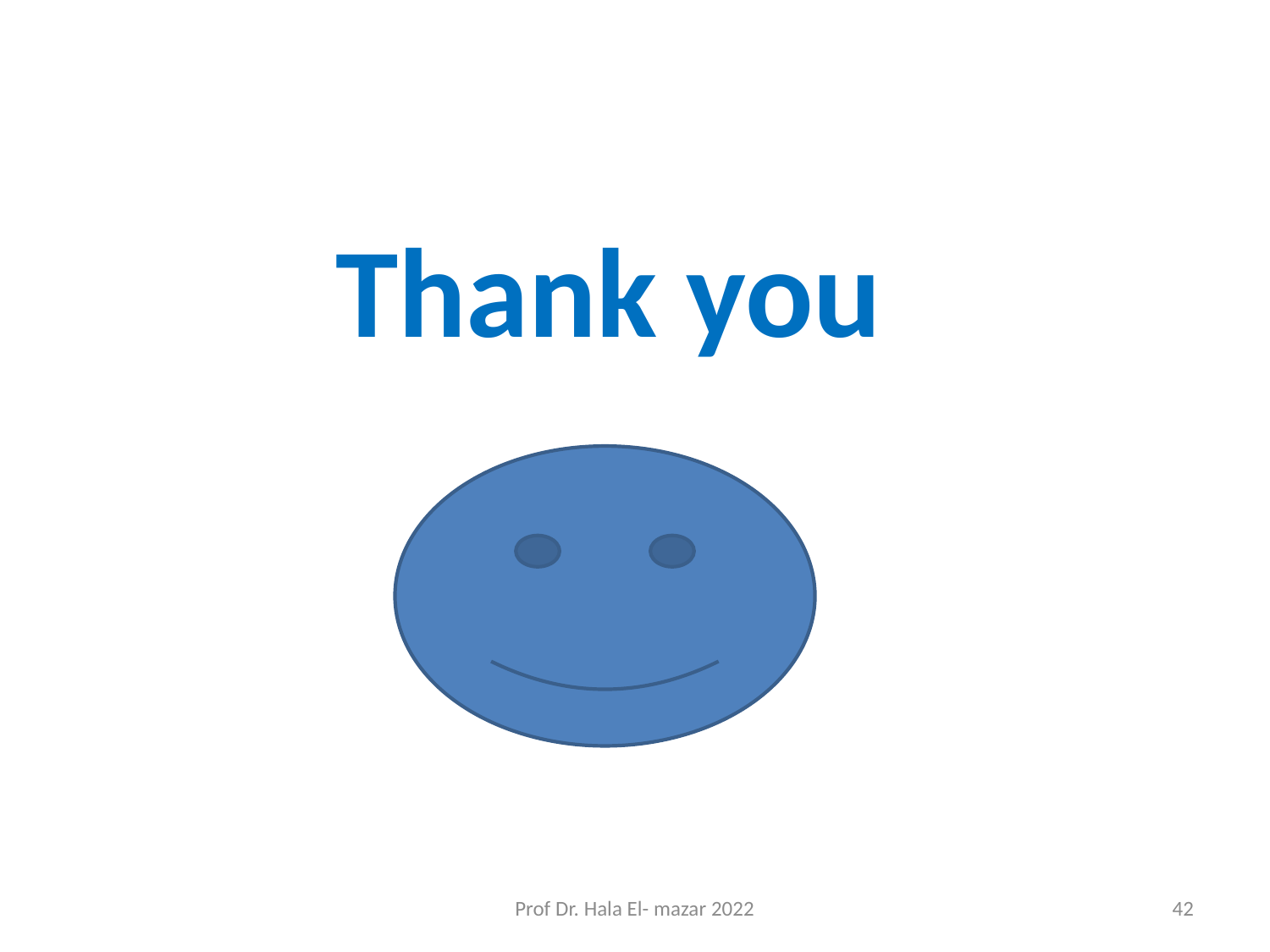

Thank you

Prof Dr. Hala El- mazar 2022
42